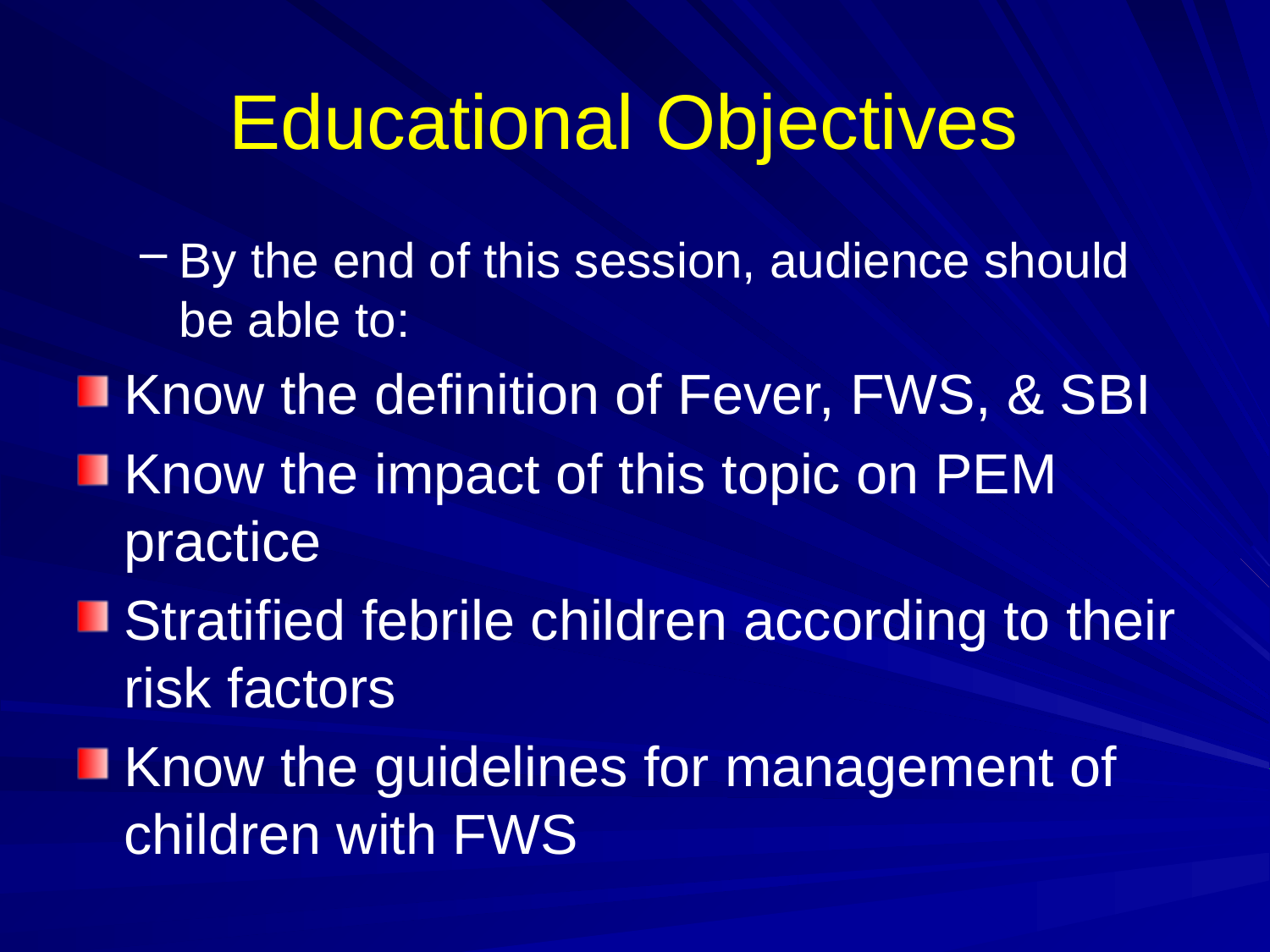

# Educational Objectives
By the end of this session, audience should be able to:
Know the definition of Fever, FWS, & SBI
Know the impact of this topic on PEM practice
Stratified febrile children according to their risk factors
Know the guidelines for management of children with FWS